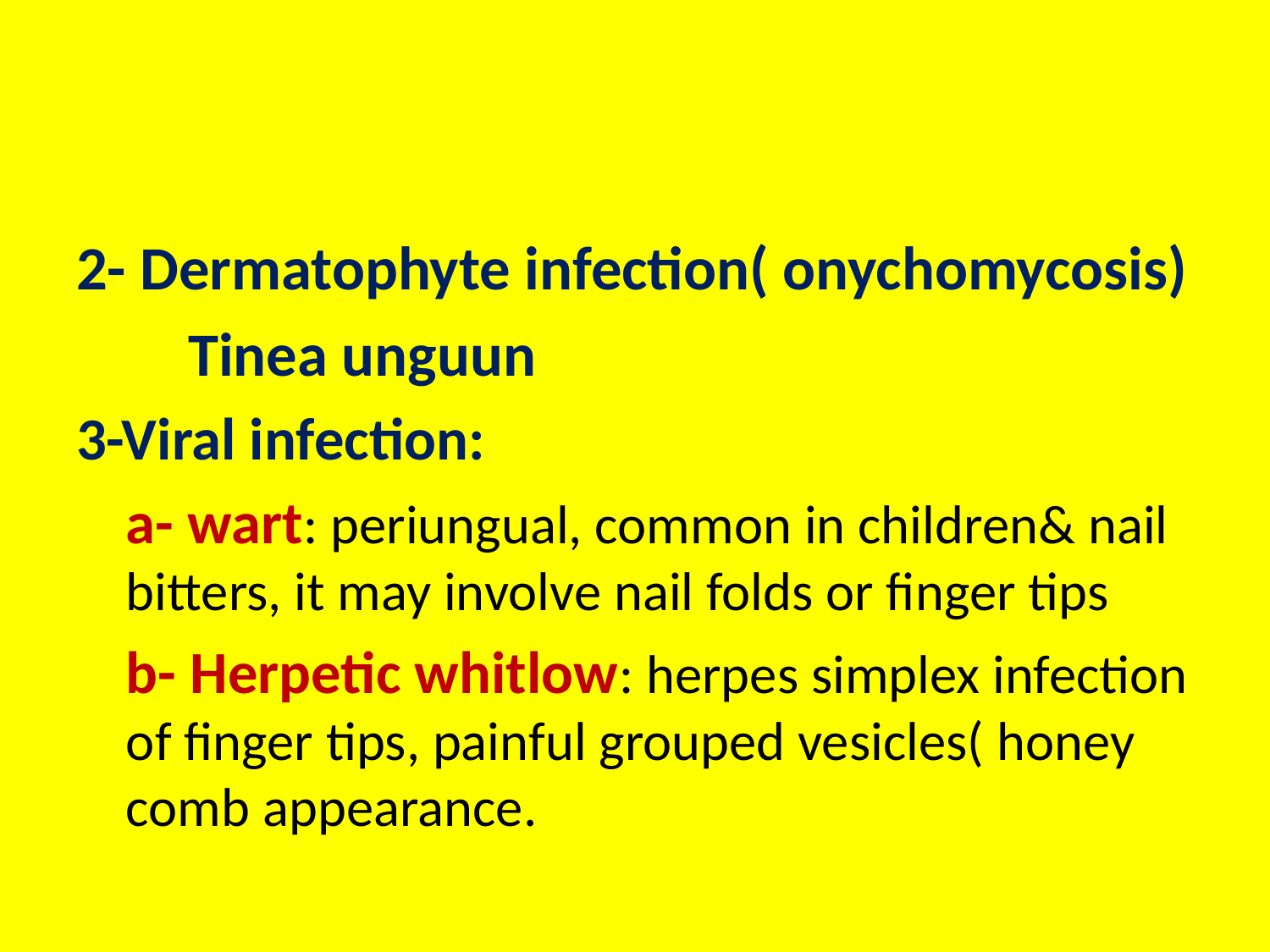

#
2- Dermatophyte infection( onychomycosis)
        Tinea unguun
3-Viral infection:
    a- wart: periungual, common in children& nail bitters, it may involve nail folds or finger tips
    b- Herpetic whitlow: herpes simplex infection of finger tips, painful grouped vesicles( honey comb appearance.